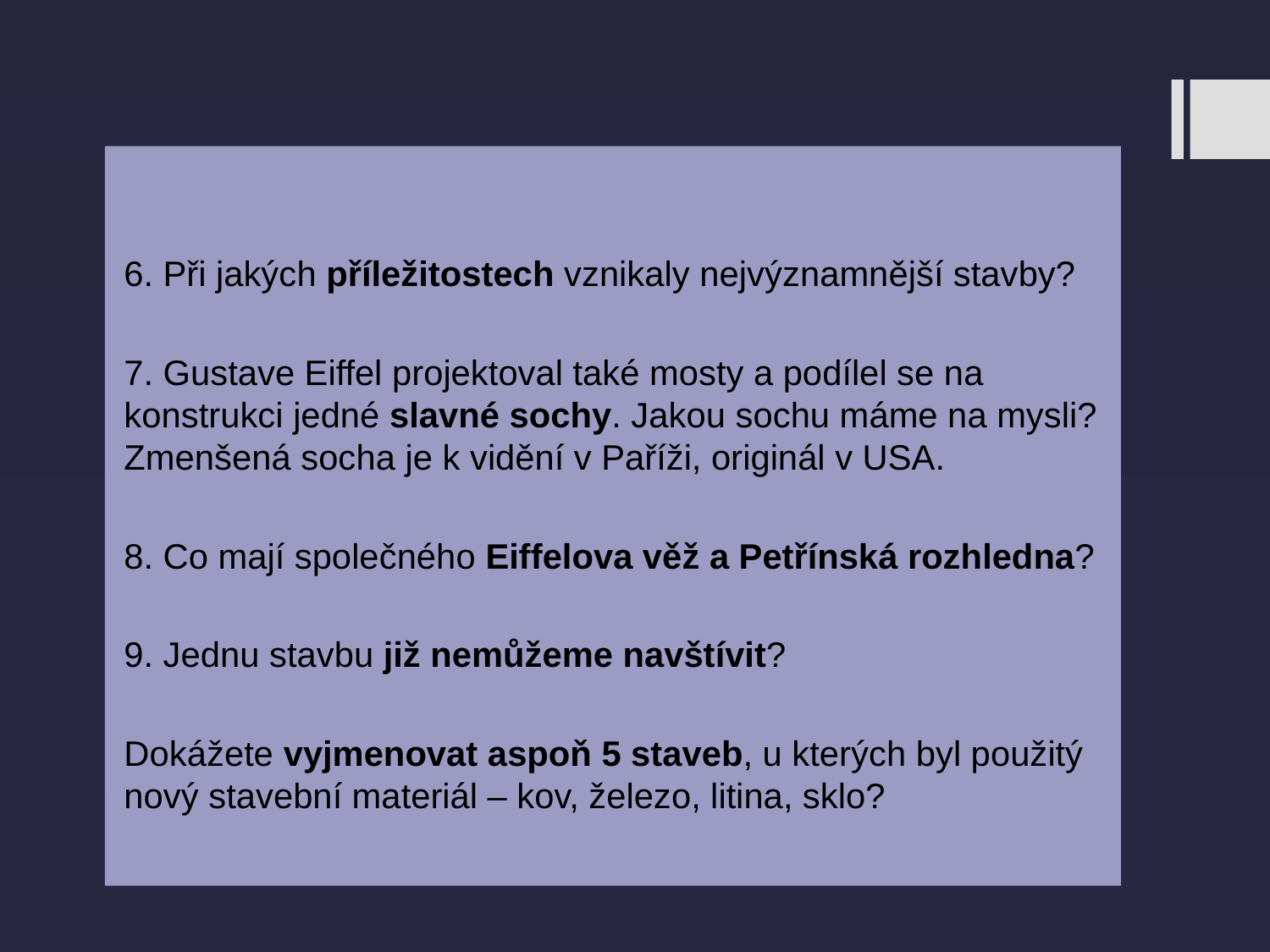

6. Při jakých příležitostech vznikaly nejvýznamnější stavby?

7. Gustave Eiffel projektoval také mosty a podílel se na konstrukci jedné slavné sochy. Jakou sochu máme na mysli? Zmenšená socha je k vidění v Paříži, originál v USA.

8. Co mají společného Eiffelova věž a Petřínská rozhledna?

9. Jednu stavbu již nemůžeme navštívit?

Dokážete vyjmenovat aspoň 5 staveb, u kterých byl použitý nový stavební materiál – kov, železo, litina, sklo?